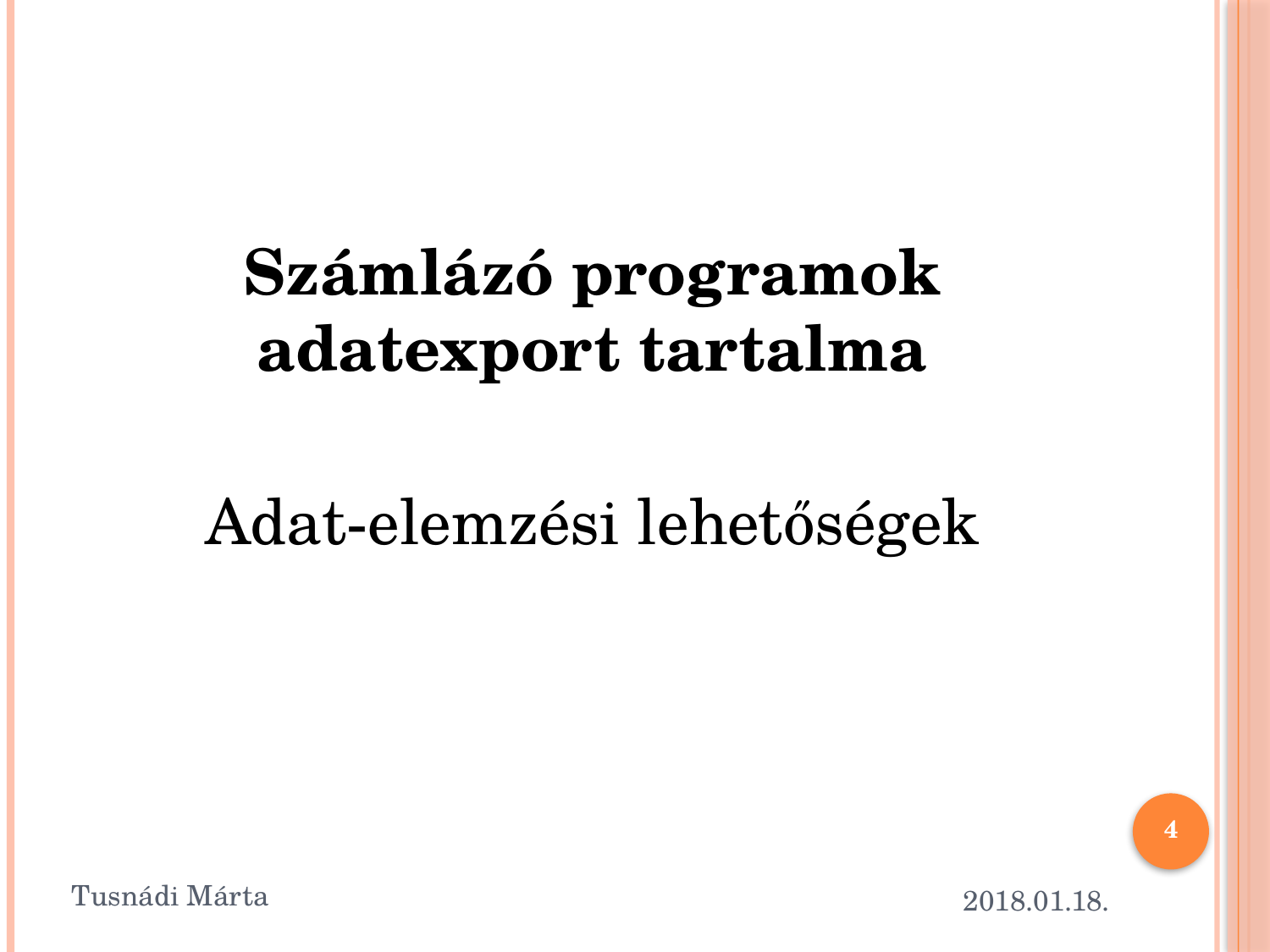

#

Számlázó programok adatexport tartalma

Adat-elemzési lehetőségek
4
Tusnádi Márta
2018.01.18.